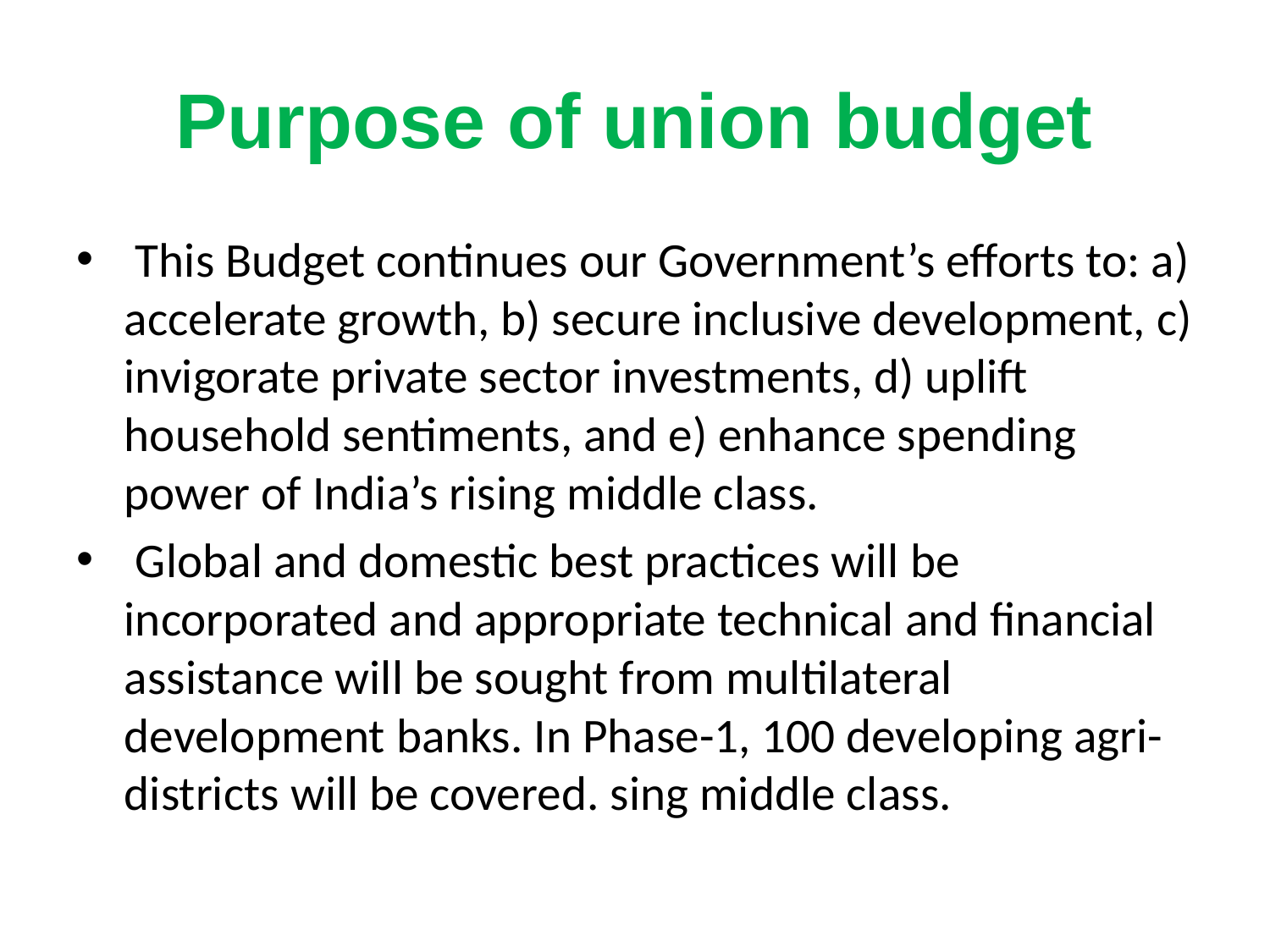

# Purpose of union budget
 This Budget continues our Government’s efforts to: a) accelerate growth, b) secure inclusive development, c) invigorate private sector investments, d) uplift household sentiments, and e) enhance spending power of India’s rising middle class.
 Global and domestic best practices will be incorporated and appropriate technical and financial assistance will be sought from multilateral development banks. In Phase-1, 100 developing agri-districts will be covered. sing middle class.